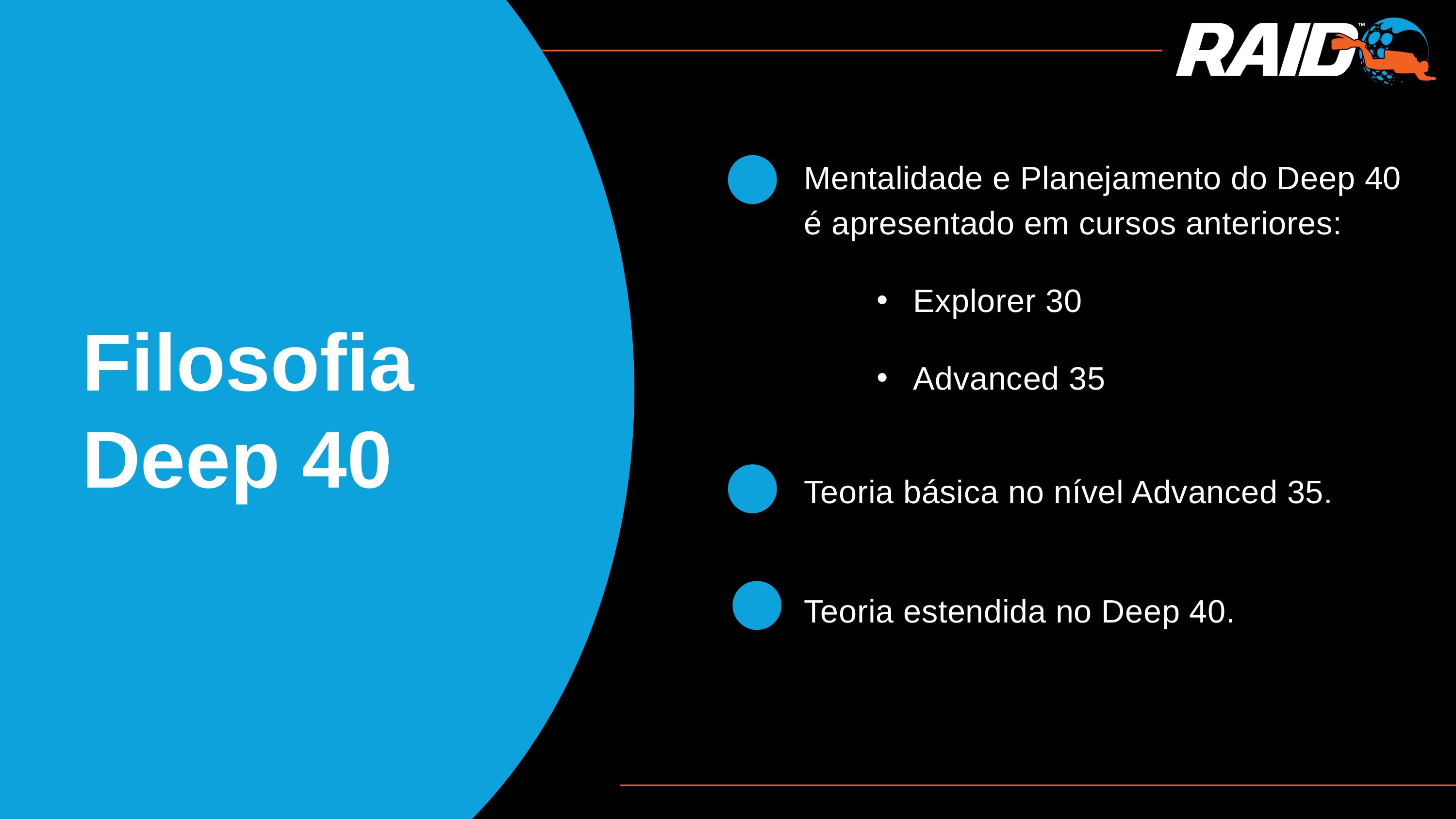

Mentalidade e Planejamento do Deep 40 é apresentado em cursos anteriores:
Explorer 30
Advanced 35

Filosofia Deep 40

Teoria básica no nível Advanced 35.

Teoria estendida no Deep 40.